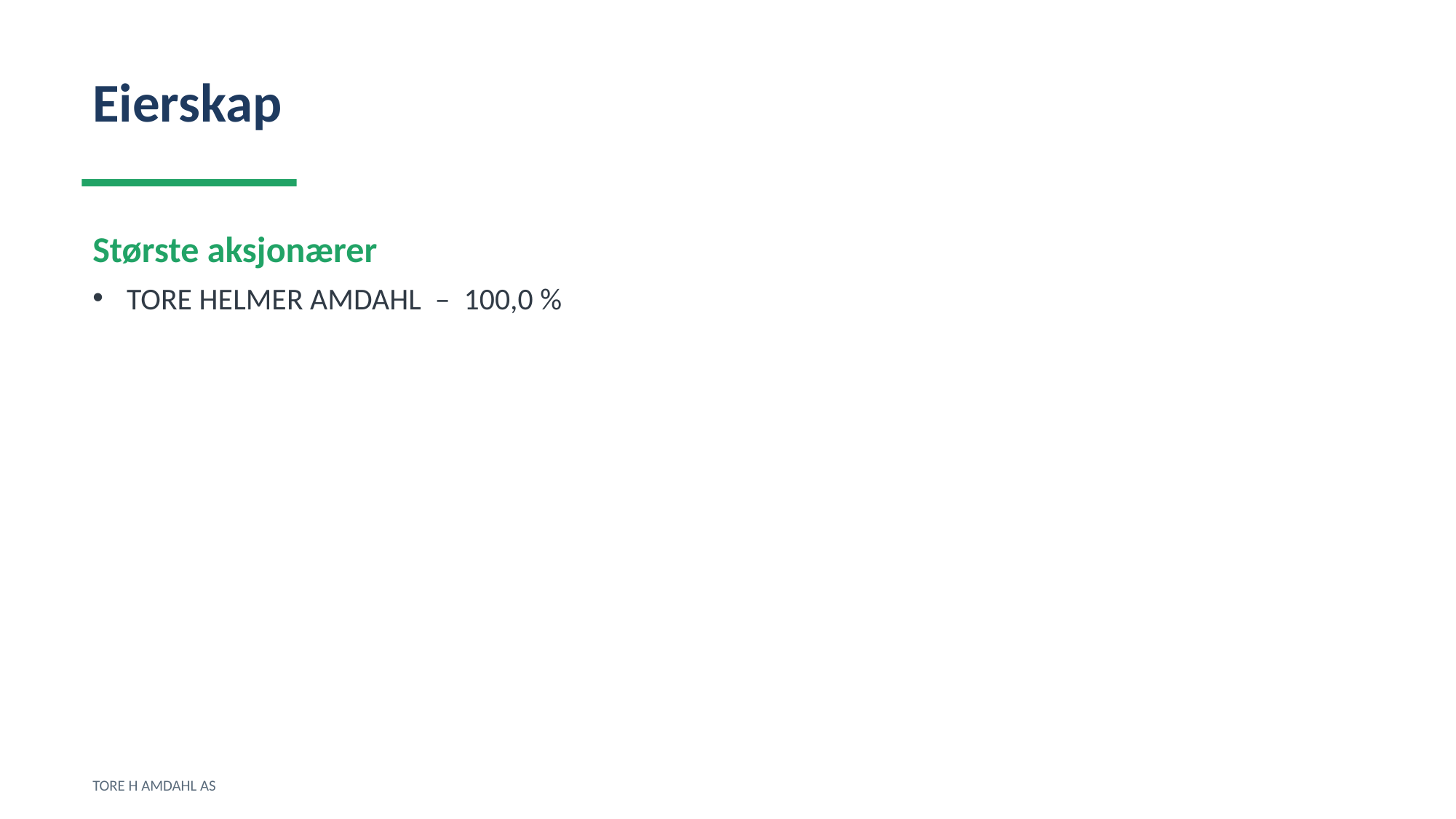

Eierskap

Største aksjonærer
TORE HELMER AMDAHL  –  100,0 %
TORE H AMDAHL AS